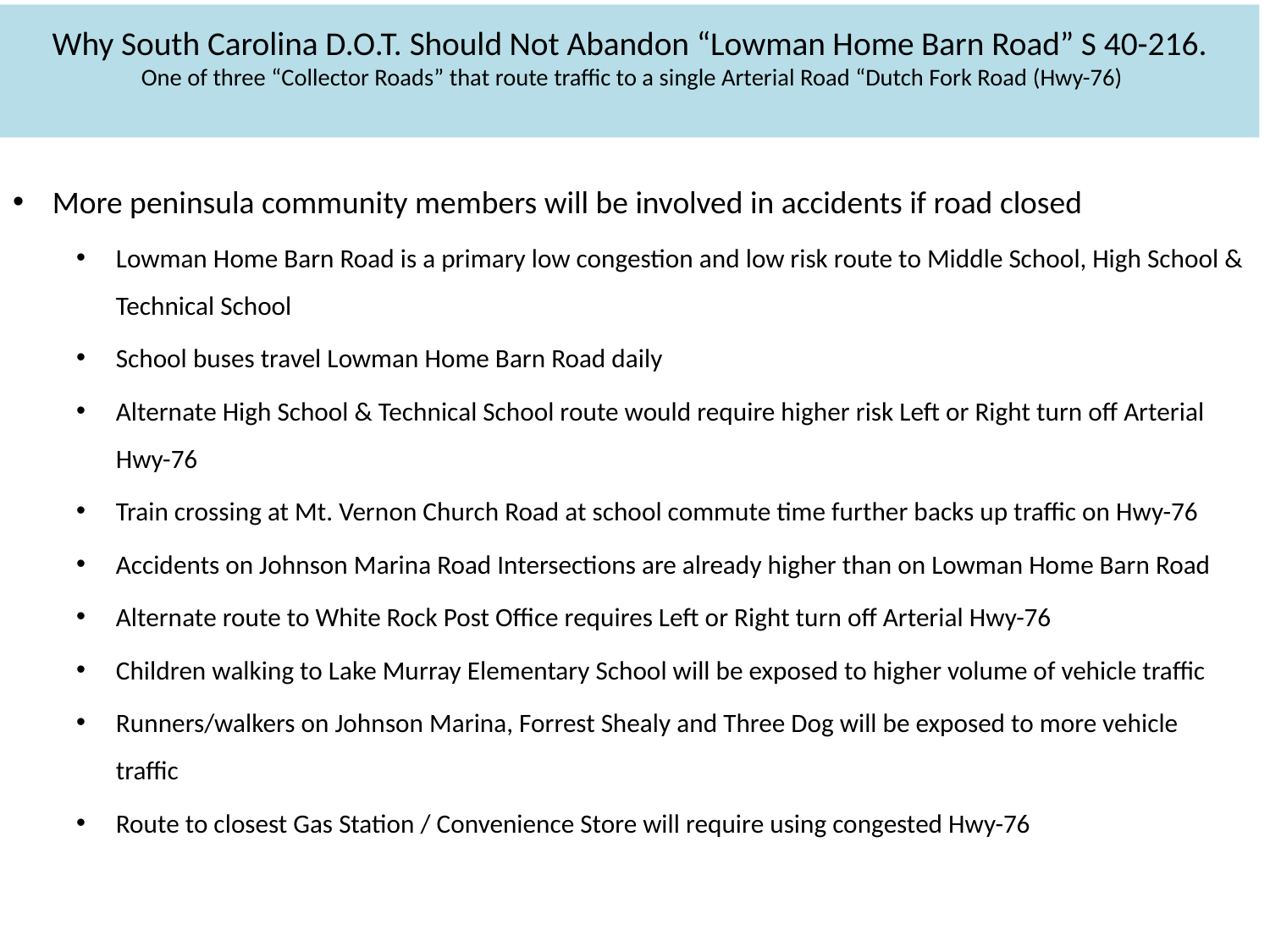

# Why South Carolina D.O.T. Should Not Abandon “Lowman Home Barn Road” S 40-216. One of three “Collector Roads” that route traffic to a single Arterial Road “Dutch Fork Road (Hwy-76)
More peninsula community members will be involved in accidents if road closed
Lowman Home Barn Road is a primary low congestion and low risk route to Middle School, High School & Technical School
School buses travel Lowman Home Barn Road daily
Alternate High School & Technical School route would require higher risk Left or Right turn off Arterial Hwy-76
Train crossing at Mt. Vernon Church Road at school commute time further backs up traffic on Hwy-76
Accidents on Johnson Marina Road Intersections are already higher than on Lowman Home Barn Road
Alternate route to White Rock Post Office requires Left or Right turn off Arterial Hwy-76
Children walking to Lake Murray Elementary School will be exposed to higher volume of vehicle traffic
Runners/walkers on Johnson Marina, Forrest Shealy and Three Dog will be exposed to more vehicle traffic
Route to closest Gas Station / Convenience Store will require using congested Hwy-76